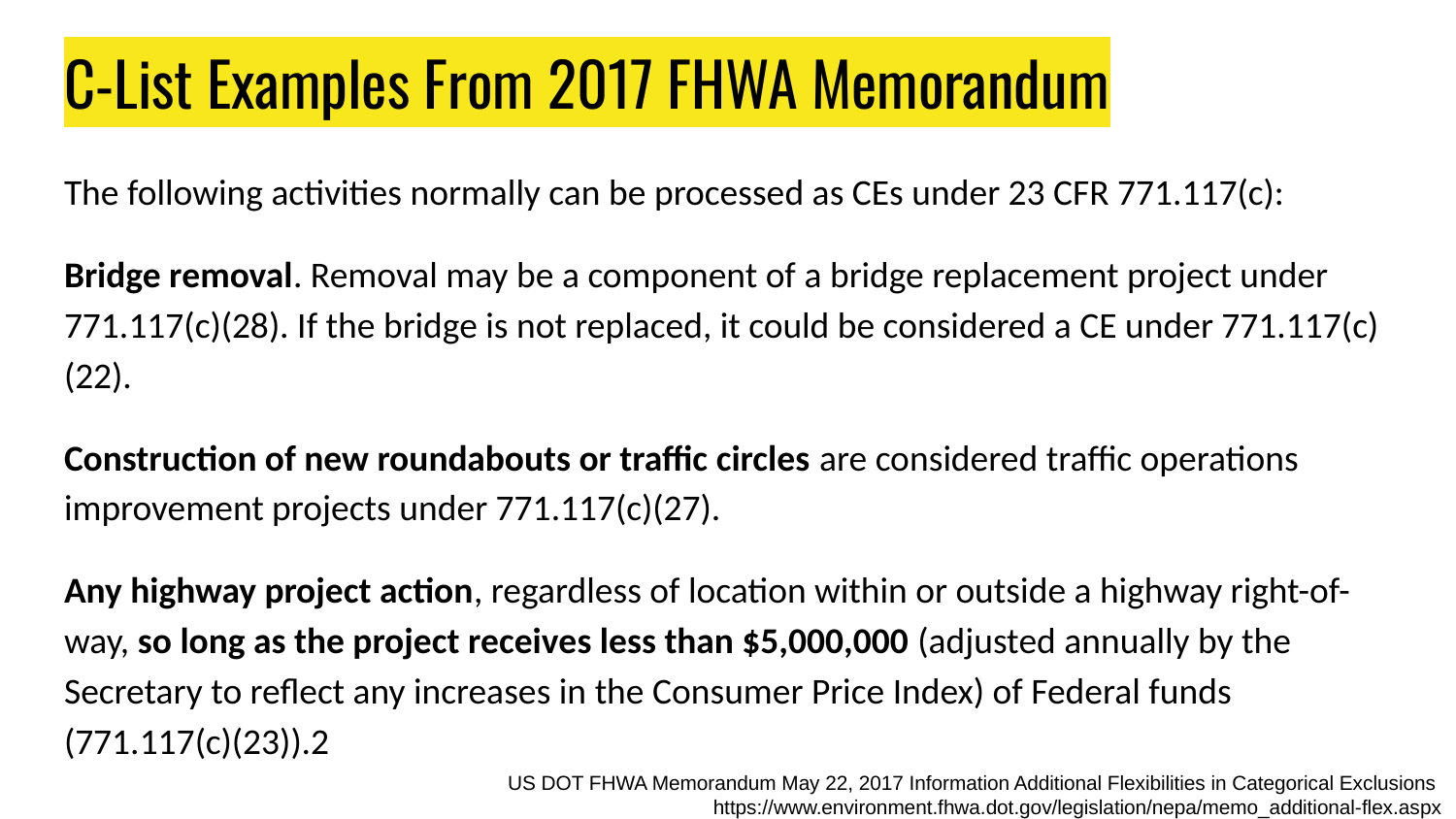

# C-List Examples From 2017 FHWA Memorandum
The following activities normally can be processed as CEs under 23 CFR 771.117(c):
Bridge removal. Removal may be a component of a bridge replacement project under 771.117(c)(28). If the bridge is not replaced, it could be considered a CE under 771.117(c)(22).
Construction of new roundabouts or traffic circles are considered traffic operations improvement projects under 771.117(c)(27).
Any highway project action, regardless of location within or outside a highway right-of-way, so long as the project receives less than $5,000,000 (adjusted annually by the Secretary to reflect any increases in the Consumer Price Index) of Federal funds (771.117(c)(23)).2

US DOT FHWA Memorandum May 22, 2017 Information Additional Flexibilities in Categorical Exclusions  https://www.environment.fhwa.dot.gov/legislation/nepa/memo_additional-flex.aspx